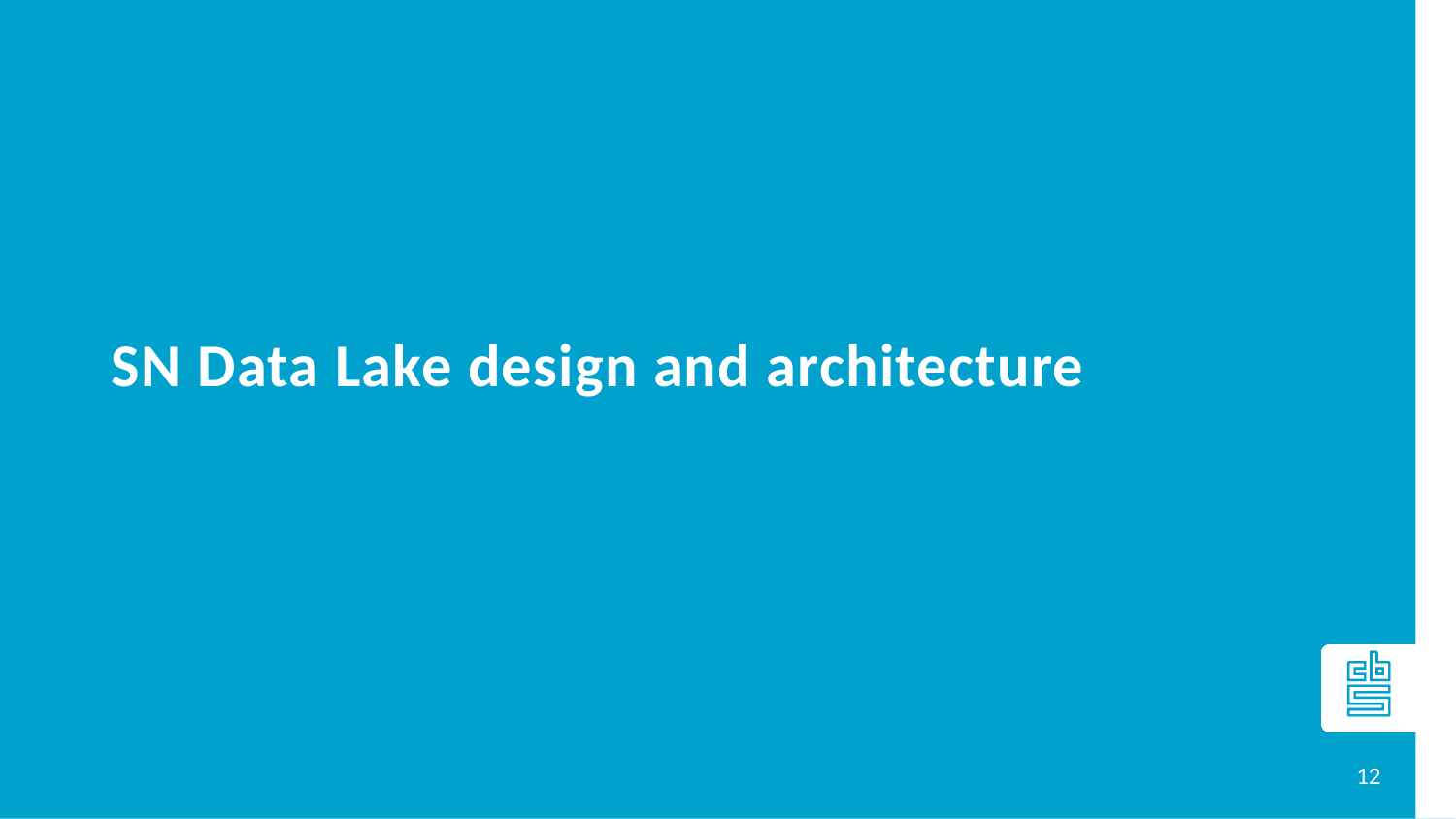

# SN Data Lake design and architecture
12